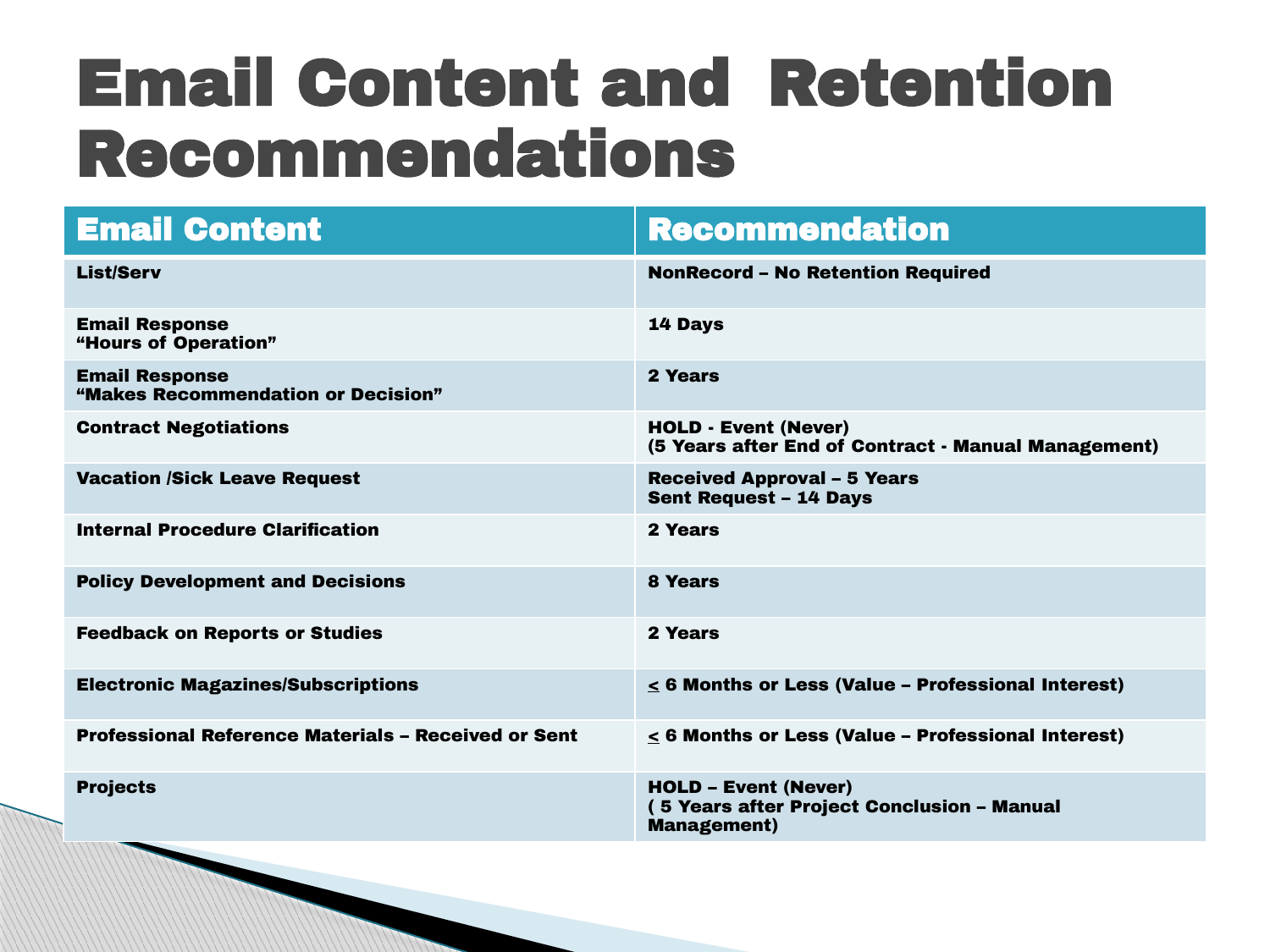

# Email Content and  Retention Recommendations
| Email Content | Recommendation |
| --- | --- |
| List/Serv | NonRecord – No Retention Required |
| Email Response “Hours of Operation” | 14 Days |
| Email Response “Makes Recommendation or Decision” | 2 Years |
| Contract Negotiations | HOLD - Event (Never) (5 Years after End of Contract - Manual Management) |
| Vacation /Sick Leave Request | Received Approval – 5 Years Sent Request – 14 Days |
| Internal Procedure Clarification | 2 Years |
| Policy Development and Decisions | 8 Years |
| Feedback on Reports or Studies | 2 Years |
| Electronic Magazines/Subscriptions | < 6 Months or Less (Value – Professional Interest) |
| Professional Reference Materials – Received or Sent | < 6 Months or Less (Value – Professional Interest) |
| Projects | HOLD – Event (Never) ( 5 Years after Project Conclusion – Manual Management) |